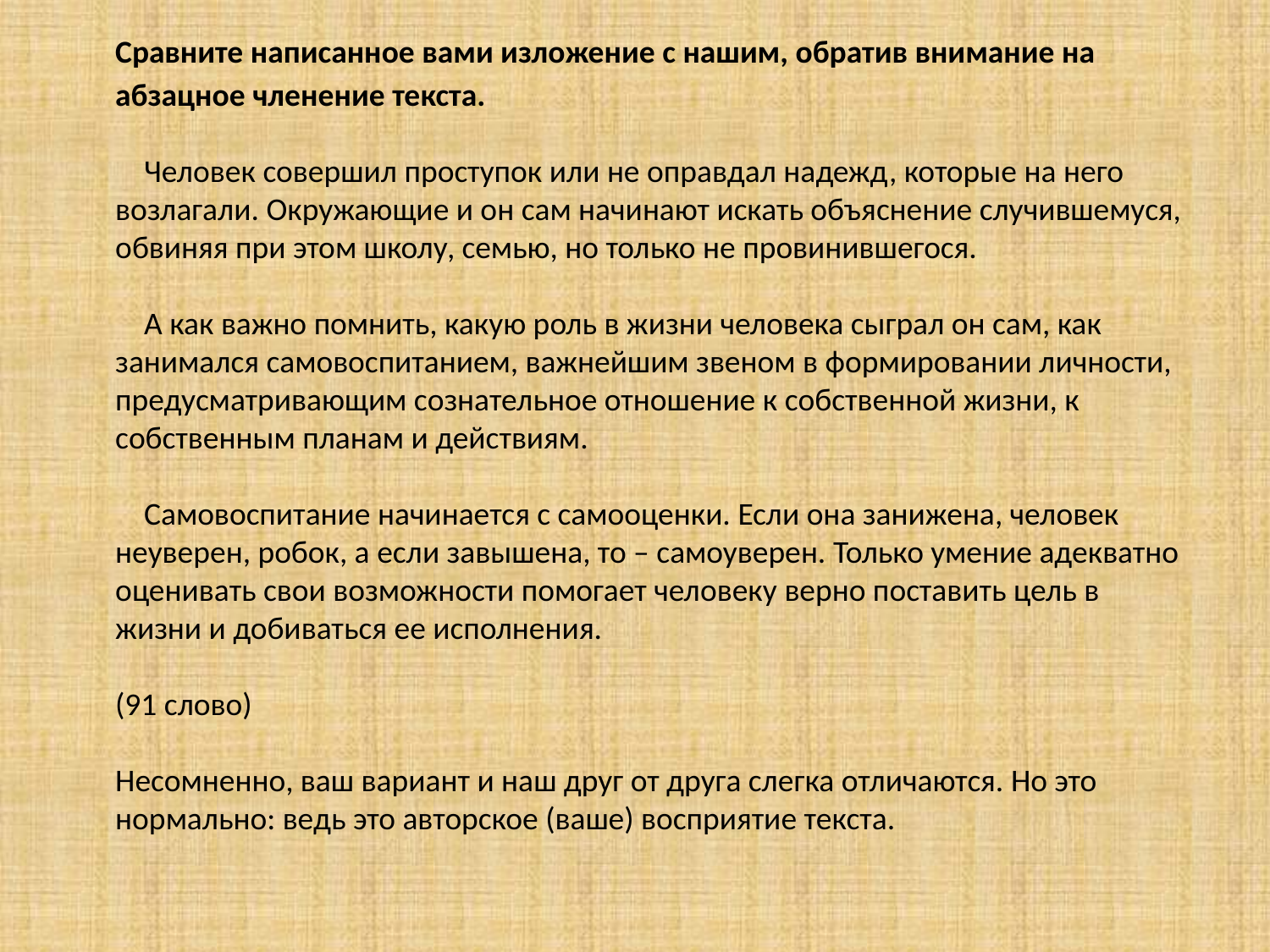

Сравните написанное вами изложение с нашим, обратив внимание на абзацное членение текста. 
    Человек совершил проступок или не оправдал надежд, которые на него возлагали. Окружающие и он сам начинают искать объяснение случившемуся, обвиняя при этом школу, семью, но только не провинившегося. 
    А как важно помнить, какую роль в жизни человека сыграл он сам, как занимался самовоспитанием, важнейшим звеном в формировании личности, предусматривающим сознательное отношение к собственной жизни, к собственным планам и действиям. 
    Самовоспитание начинается с самооценки. Если она занижена, человек неуверен, робок, а если завышена, то – самоуверен. Только умение адекватно оценивать свои возможности помогает человеку верно поставить цель в жизни и добиваться ее исполнения. 
(91 слово) 
Несомненно, ваш вариант и наш друг от друга слегка отличаются. Но это нормально: ведь это авторское (ваше) восприятие текста.